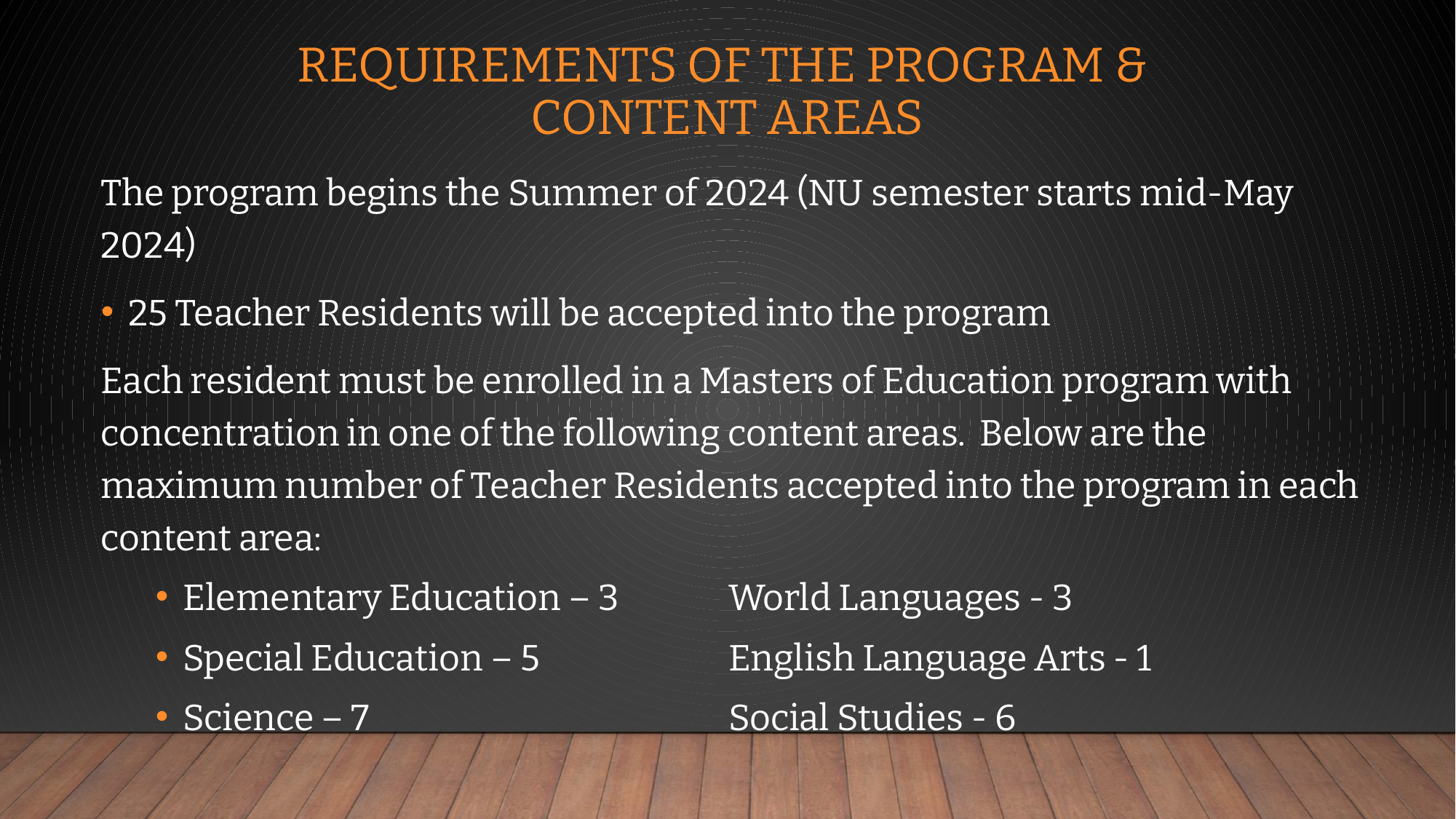

# REQUIREMENTS of the program & Content areas
The program begins the Summer of 2024 (NU semester starts mid-May 2024)
25 Teacher Residents will be accepted into the program
Each resident must be enrolled in a Masters of Education program with concentration in one of the following content areas.  Below are the maximum number of Teacher Residents accepted into the program in each content area:
Elementary Education – 3		World Languages - 3
Special Education – 5		English Language Arts - 1
Science – 7				Social Studies - 6